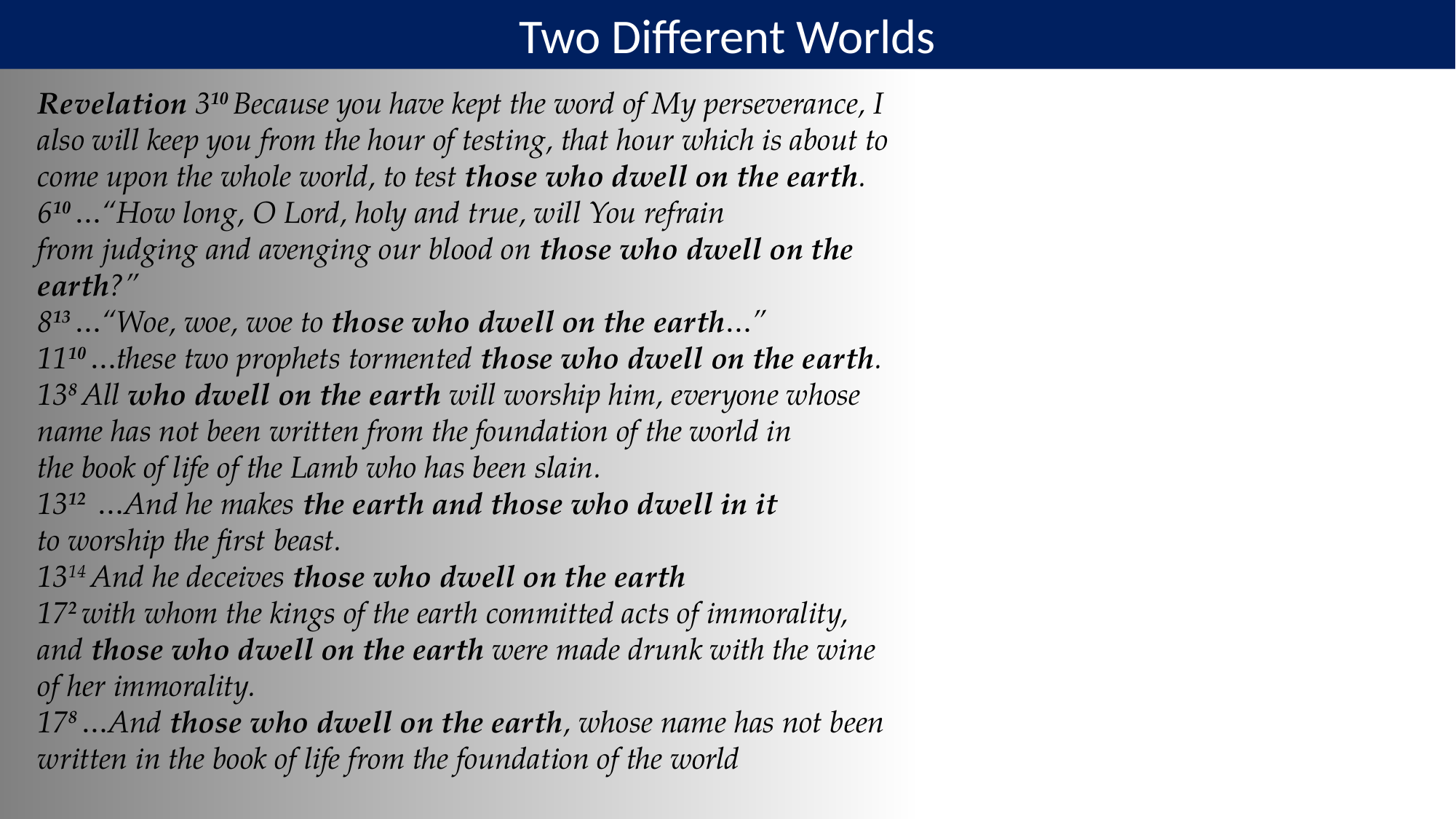

Two Different Worlds
Revelation 310 Because you have kept the word of My perseverance, I also will keep you from the hour of testing, that hour which is about to come upon the whole world, to test those who dwell on the earth.
610 …“How long, O Lord, holy and true, will You refrain from judging and avenging our blood on those who dwell on the earth?”
813 …“Woe, woe, woe to those who dwell on the earth…”
1110 …these two prophets tormented those who dwell on the earth.
138 All who dwell on the earth will worship him, everyone whose name has not been written from the foundation of the world in the book of life of the Lamb who has been slain.
1312  …And he makes the earth and those who dwell in it to worship the first beast.
1314 And he deceives those who dwell on the earth
172 with whom the kings of the earth committed acts of immorality, and those who dwell on the earth were made drunk with the wine of her immorality.
178 …And those who dwell on the earth, whose name has not been written in the book of life from the foundation of the world